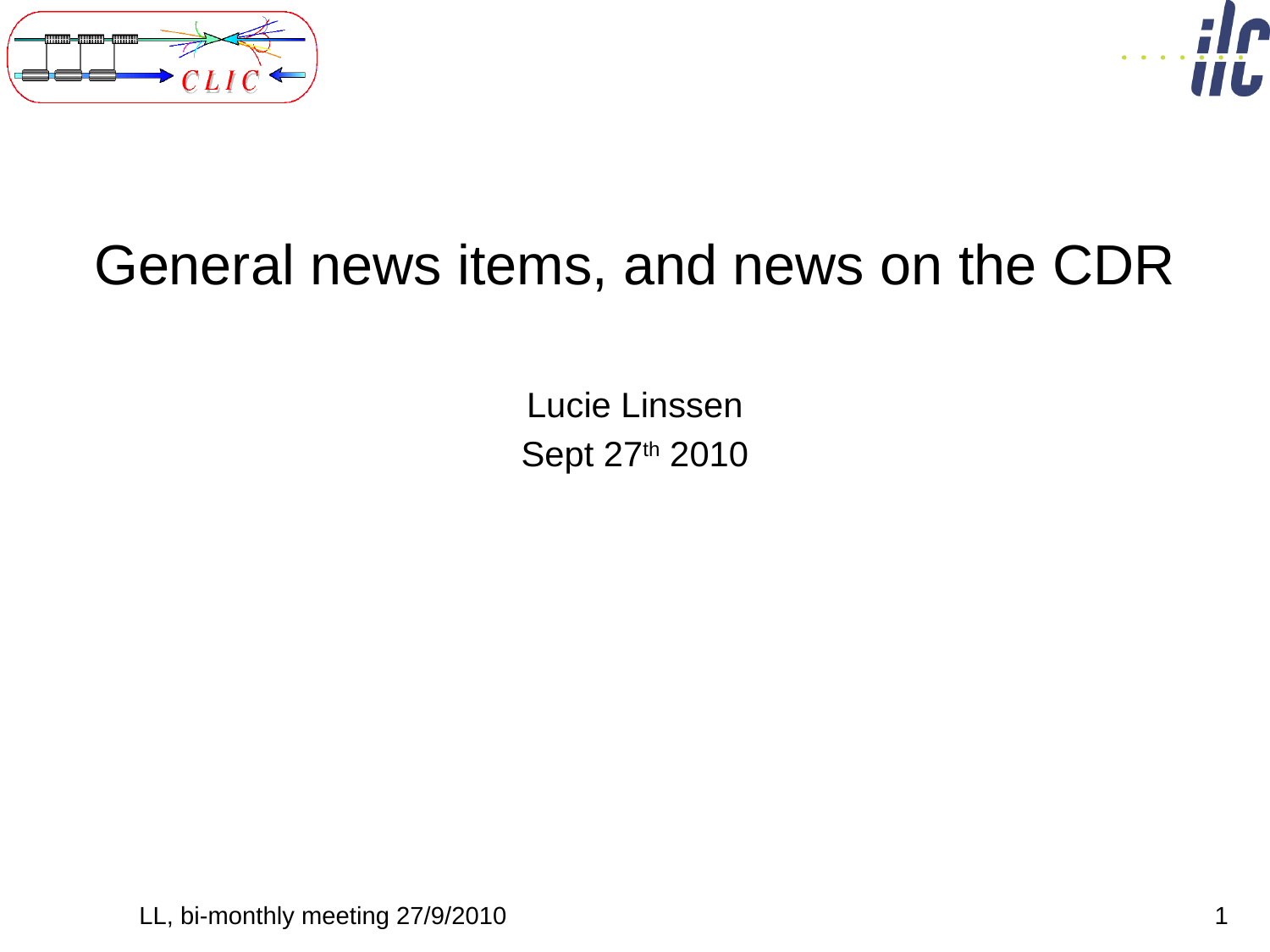

#
General news items, and news on the CDR

Lucie Linssen
Sept 27th 2010
LL, bi-monthly meeting 27/9/2010
1